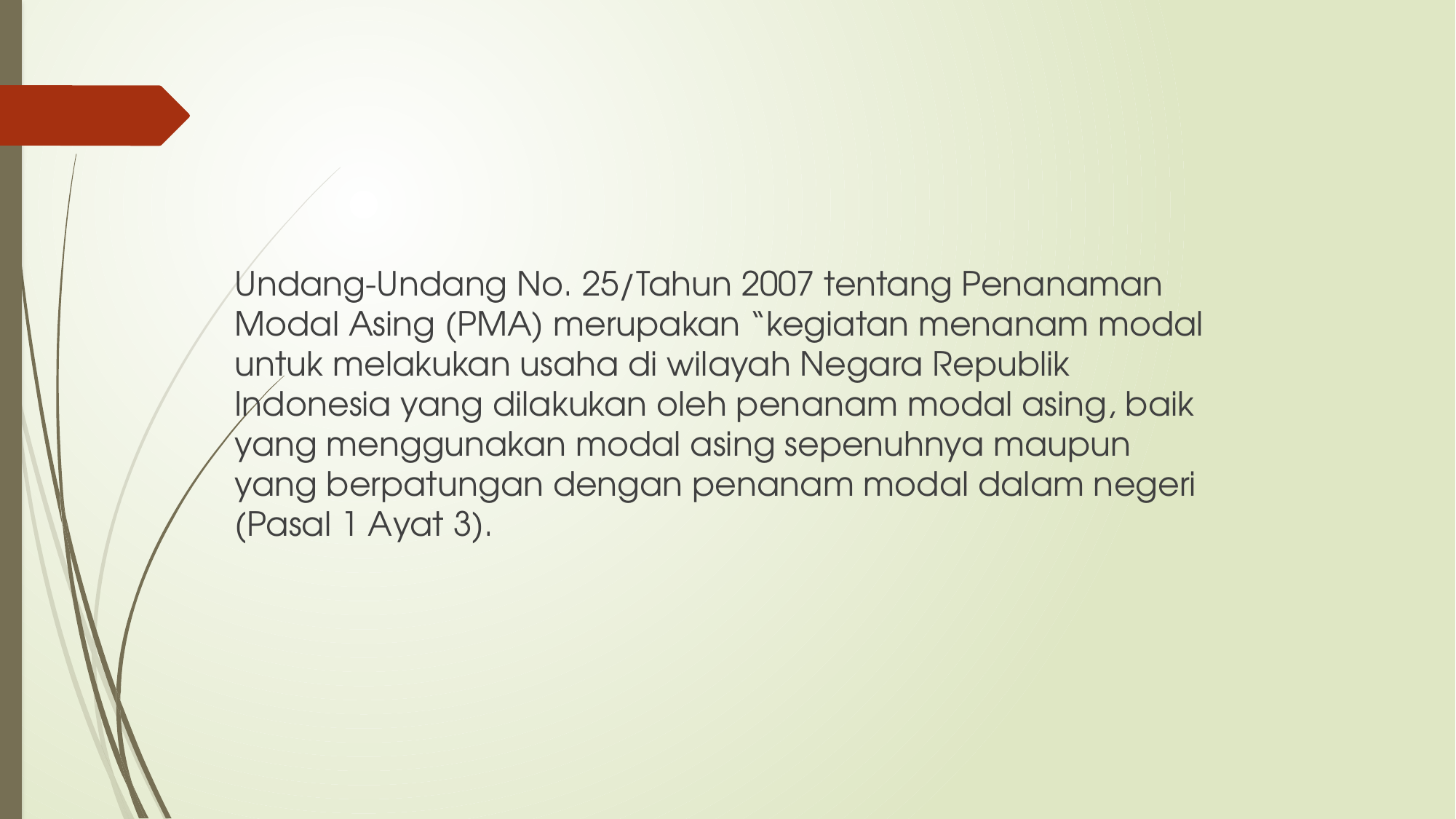

Undang-Undang No. 25/Tahun 2007 tentang Penanaman Modal Asing (PMA) merupakan “kegiatan menanam modal untuk melakukan usaha di wilayah Negara Republik Indonesia yang dilakukan oleh penanam modal asing, baik yang menggunakan modal asing sepenuhnya maupun yang berpatungan dengan penanam modal dalam negeri (Pasal 1 Ayat 3).